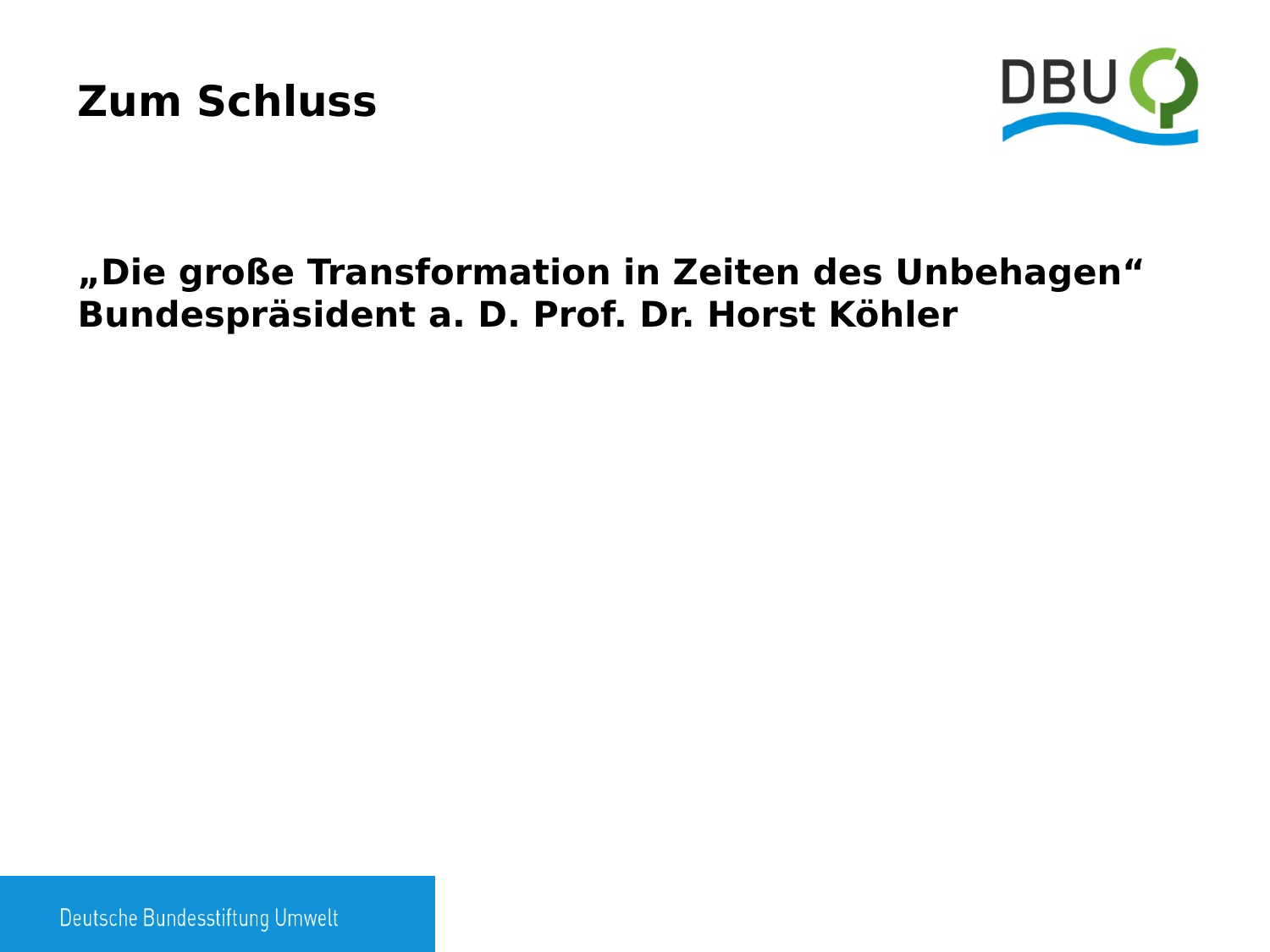

# Zum Schluss
„Die große Transformation in Zeiten des Unbehagen“ Bundespräsident a. D. Prof. Dr. Horst Köhler